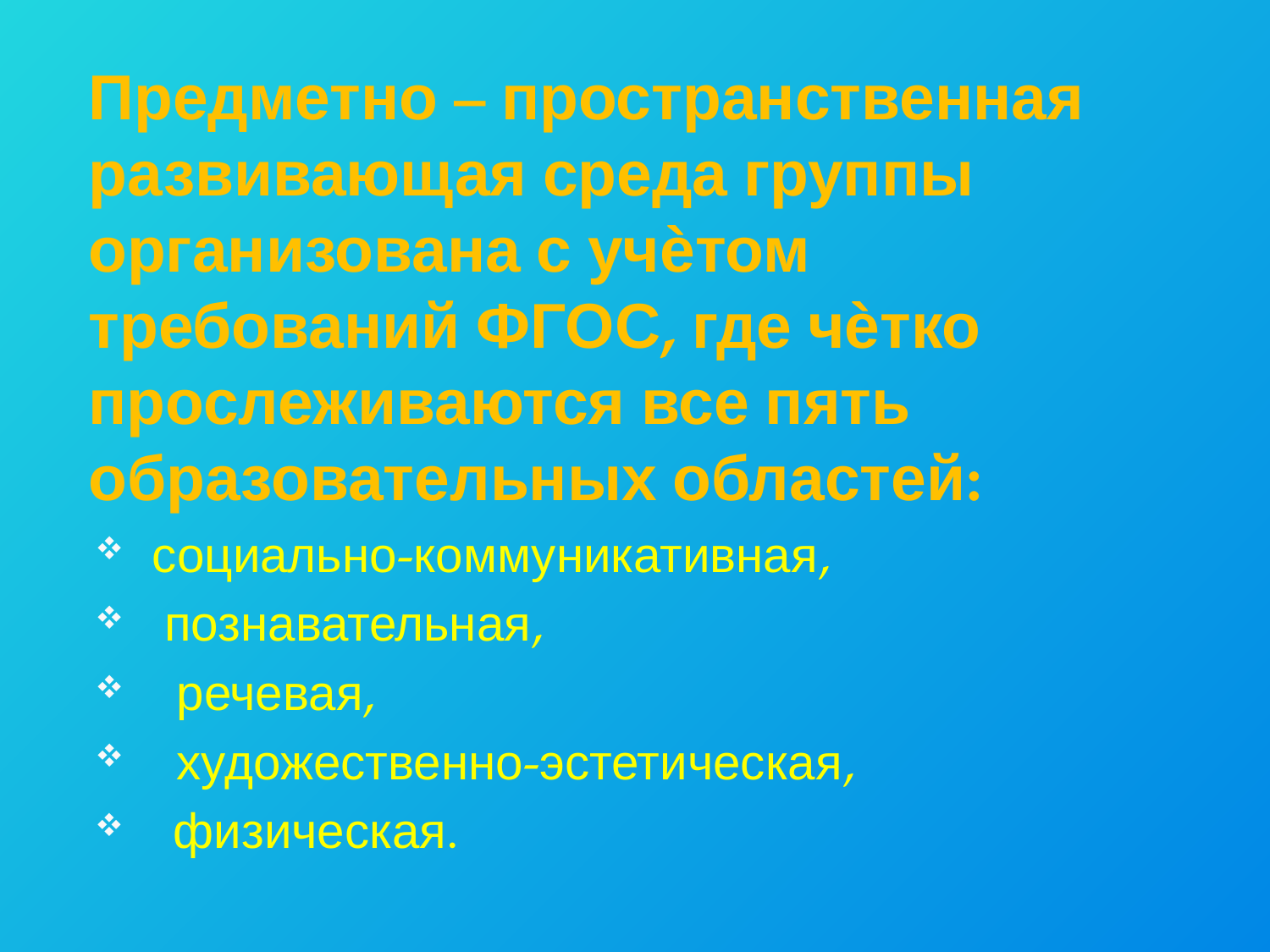

Предметно – пространственная развивающая среда группы организована с учѐтом требований ФГОС, где чѐтко прослеживаются все пять образовательных областей:
социально-коммуникативная,
 познавательная,
  речевая,
  художественно-эстетическая,
    физическая.